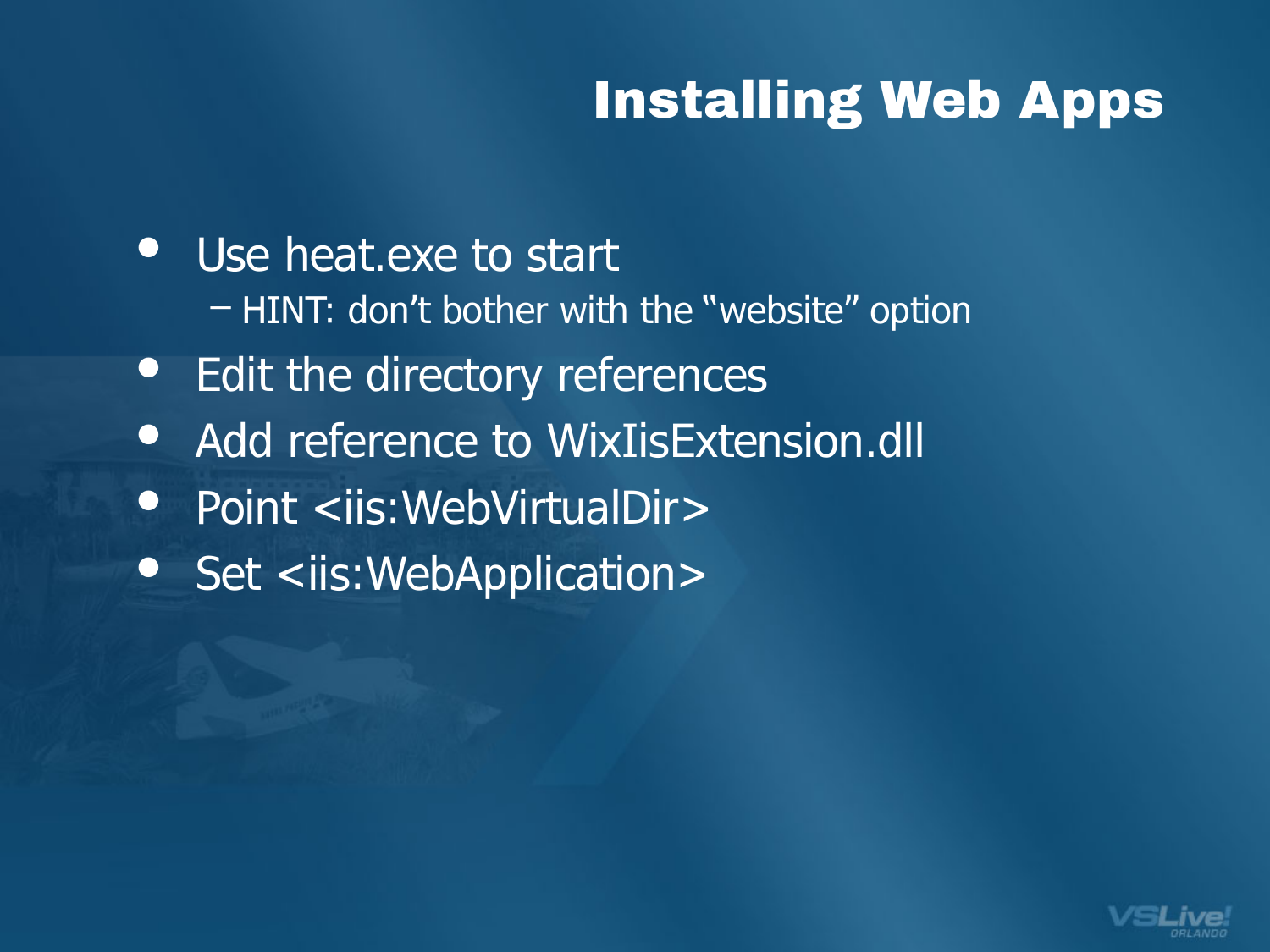

# Installing Web Apps
Use heat.exe to start
HINT: don’t bother with the “website” option
Edit the directory references
Add reference to WixIisExtension.dll
Point <iis:WebVirtualDir>
Set <iis:WebApplication>